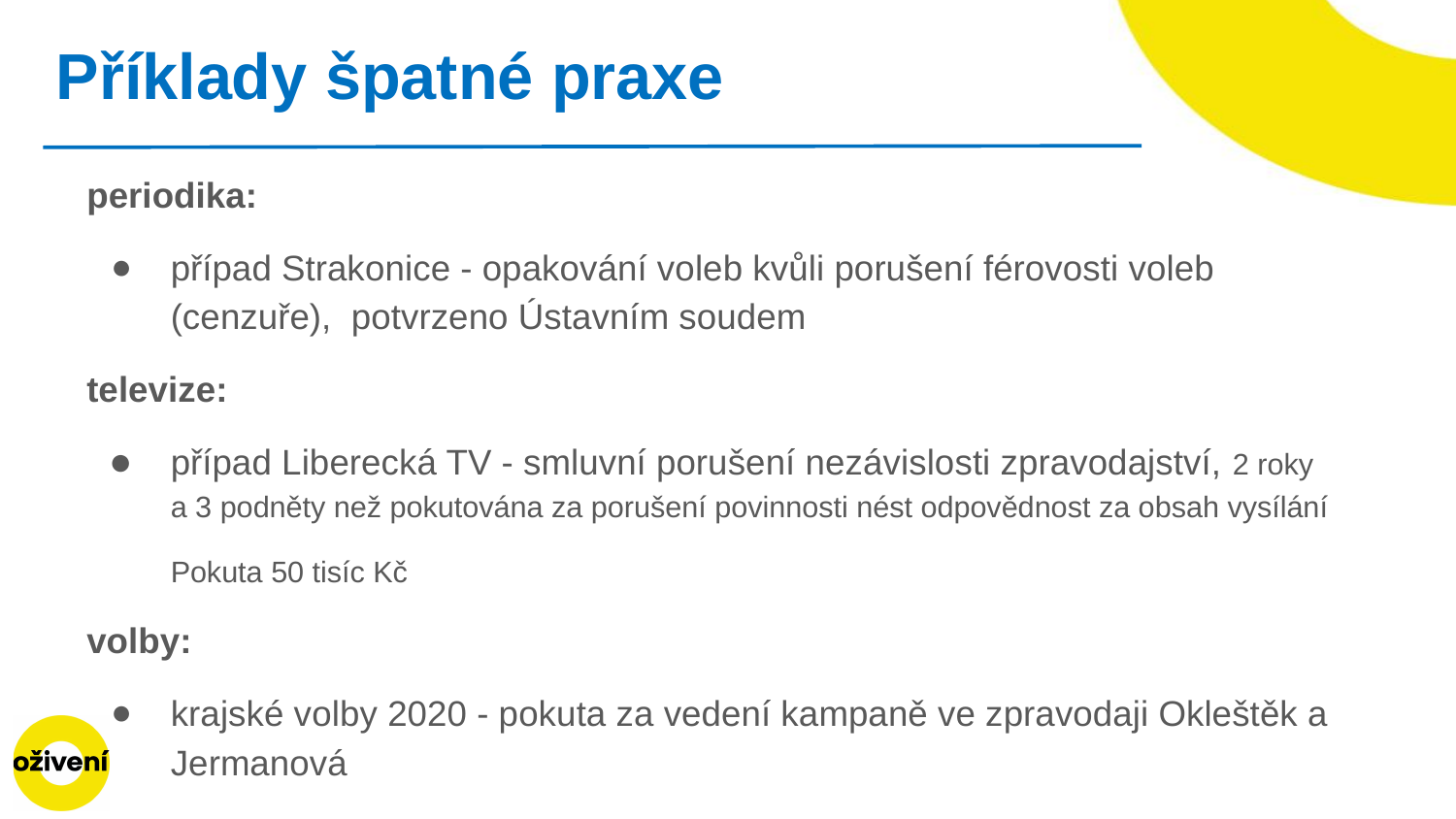

# Příklady špatné praxe
periodika:
případ Strakonice - opakování voleb kvůli porušení férovosti voleb (cenzuře),  potvrzeno Ústavním soudem
televize:
případ Liberecká TV - smluvní porušení nezávislosti zpravodajství, 2 roky a 3 podněty než pokutována za porušení povinnosti nést odpovědnost za obsah vysílání​
Pokuta 50 tisíc Kč​
volby:
krajské volby 2020 - pokuta za vedení kampaně ve zpravodaji Okleštěk a Jermanová